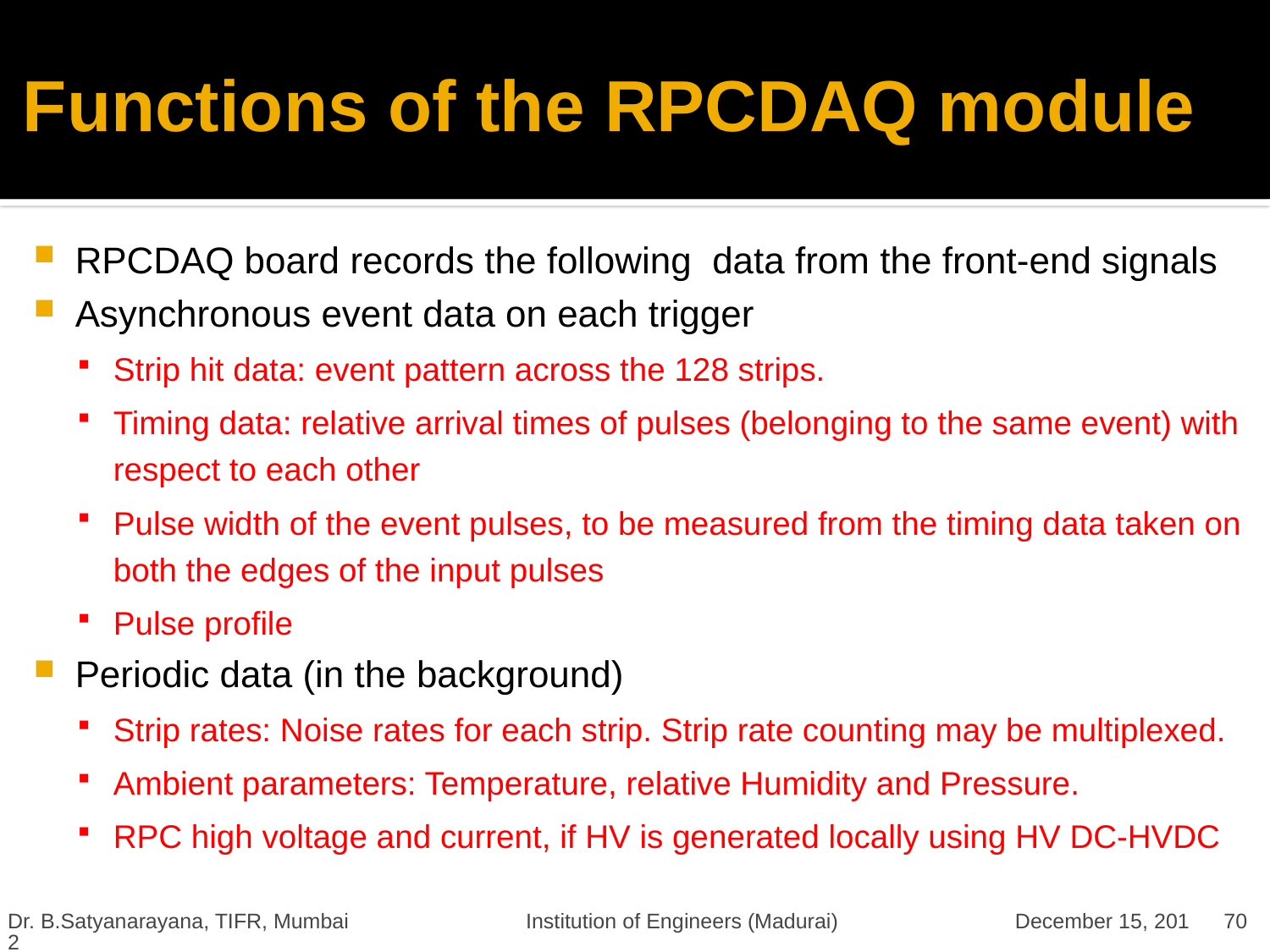

# Functions of the RPCDAQ module
RPCDAQ board records the following  data from the front-end signals
Asynchronous event data on each trigger
Strip hit data: event pattern across the 128 strips.
Timing data: relative arrival times of pulses (belonging to the same event) with respect to each other
Pulse width of the event pulses, to be measured from the timing data taken on both the edges of the input pulses
Pulse profile
Periodic data (in the background)
Strip rates: Noise rates for each strip. Strip rate counting may be multiplexed.
Ambient parameters: Temperature, relative Humidity and Pressure.
RPC high voltage and current, if HV is generated locally using HV DC-HVDC
Dr. B.Satyanarayana, TIFR, Mumbai                              Institution of Engineers (Madurai)                              December 15, 2012
70